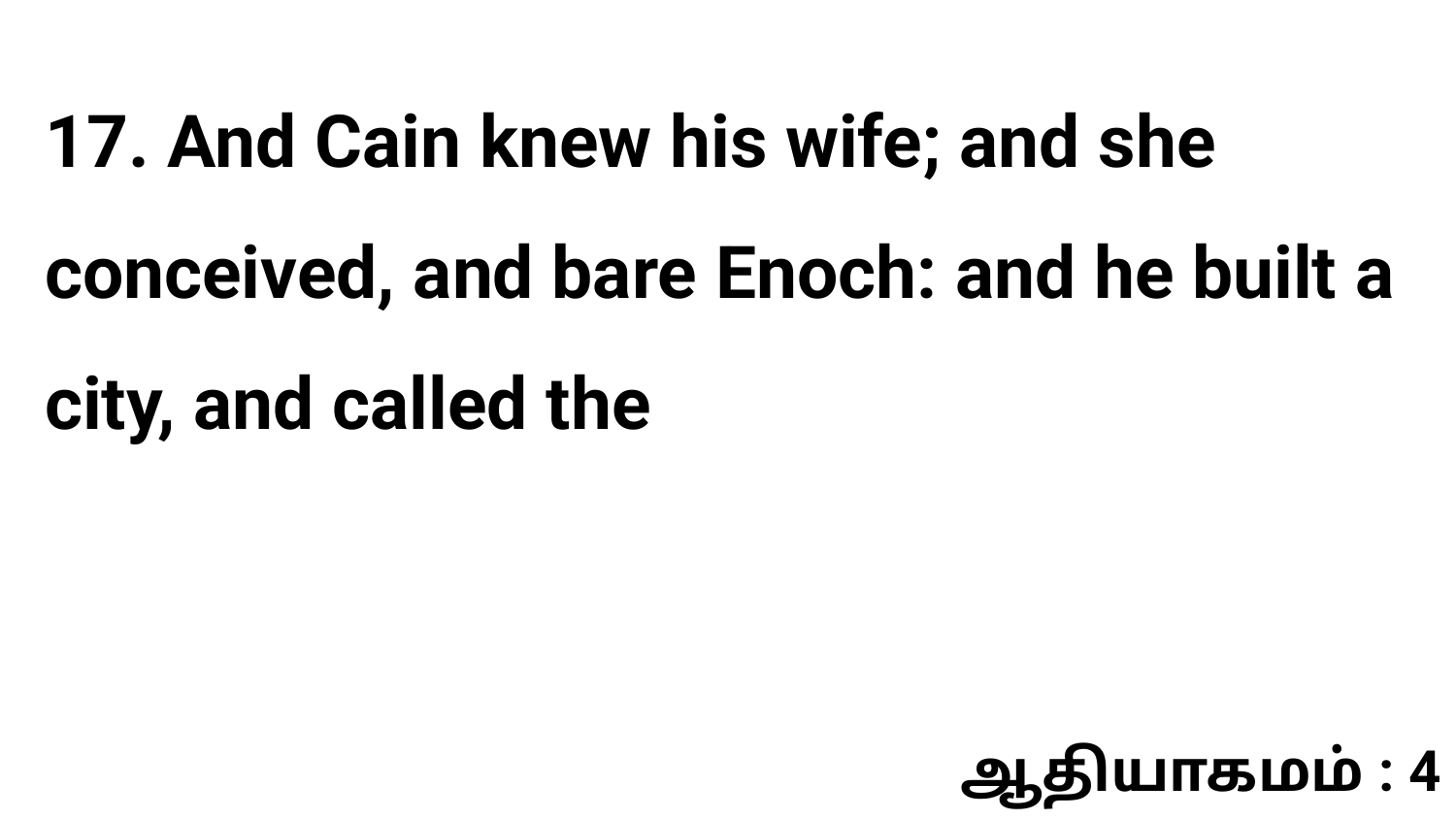

17. And Cain knew his wife; and she conceived, and bare Enoch: and he built a city, and called the
ஆதியாகமம் : 4